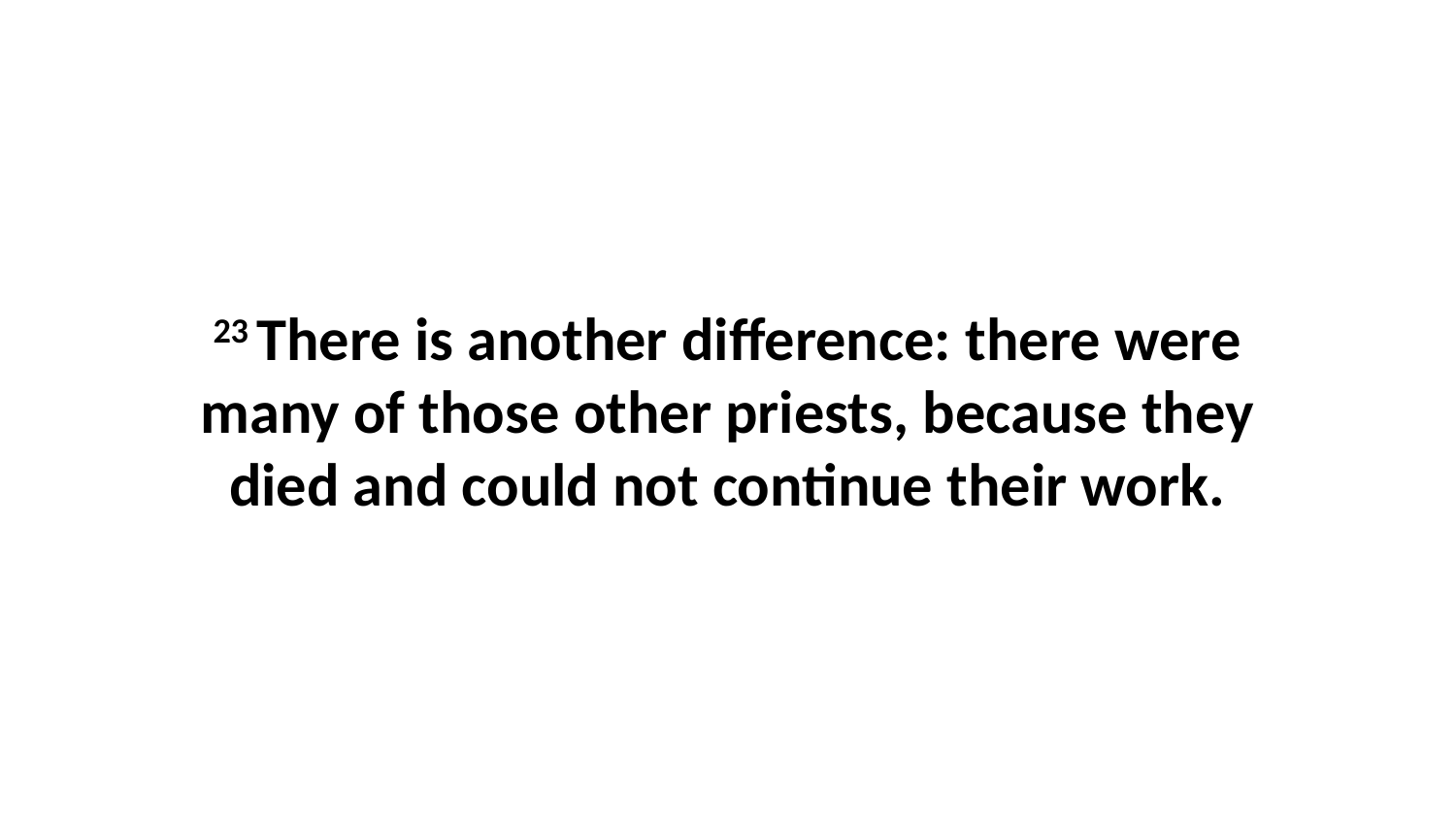

23 There is another difference: there were many of those other priests, because they died and could not continue their work.